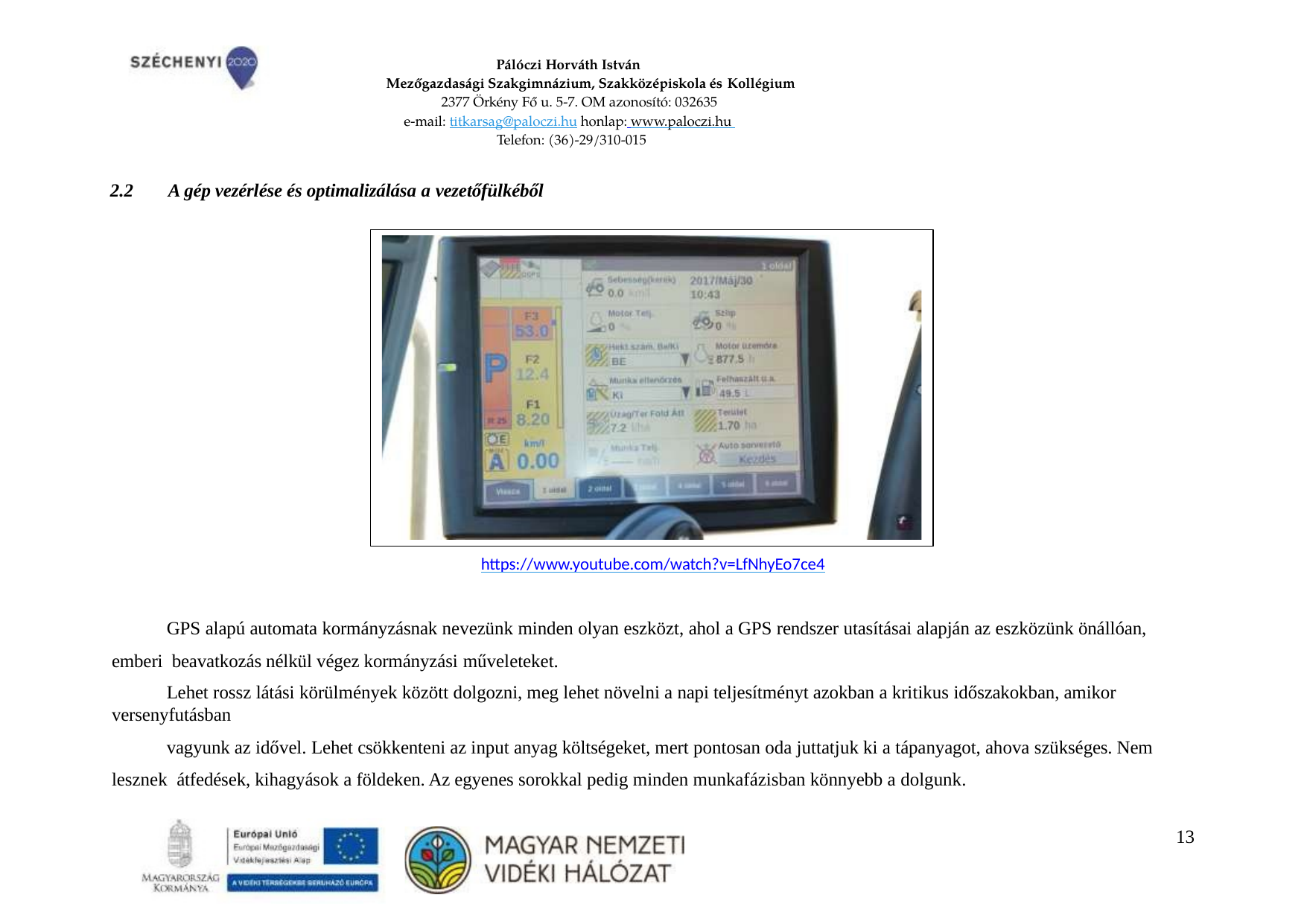

Pálóczi Horváth István
Mezőgazdasági Szakgimnázium, Szakközépiskola és Kollégium
2377 Örkény Fő u. 5-7. OM azonosító: 032635
e-mail: titkarsag@paloczi.hu honlap: www.paloczi.hu  Telefon: (36)-29/310-015

2.2	A gép vezérlése és optimalizálása a vezetőfülkéből

https://www.youtube.com/watch?v=LfNhyEo7ce4

GPS alapú automata kormányzásnak nevezünk minden olyan eszközt, ahol a GPS rendszer utasításai alapján az eszközünk önállóan, emberi  beavatkozás nélkül végez kormányzási műveleteket.
Lehet rossz látási körülmények között dolgozni, meg lehet növelni a napi teljesítményt azokban a kritikus időszakokban, amikor versenyfutásban
vagyunk az idővel. Lehet csökkenteni az input anyag költségeket, mert pontosan oda juttatjuk ki a tápanyagot, ahova szükséges. Nem lesznek  átfedések, kihagyások a földeken. Az egyenes sorokkal pedig minden munkafázisban könnyebb a dolgunk.
13